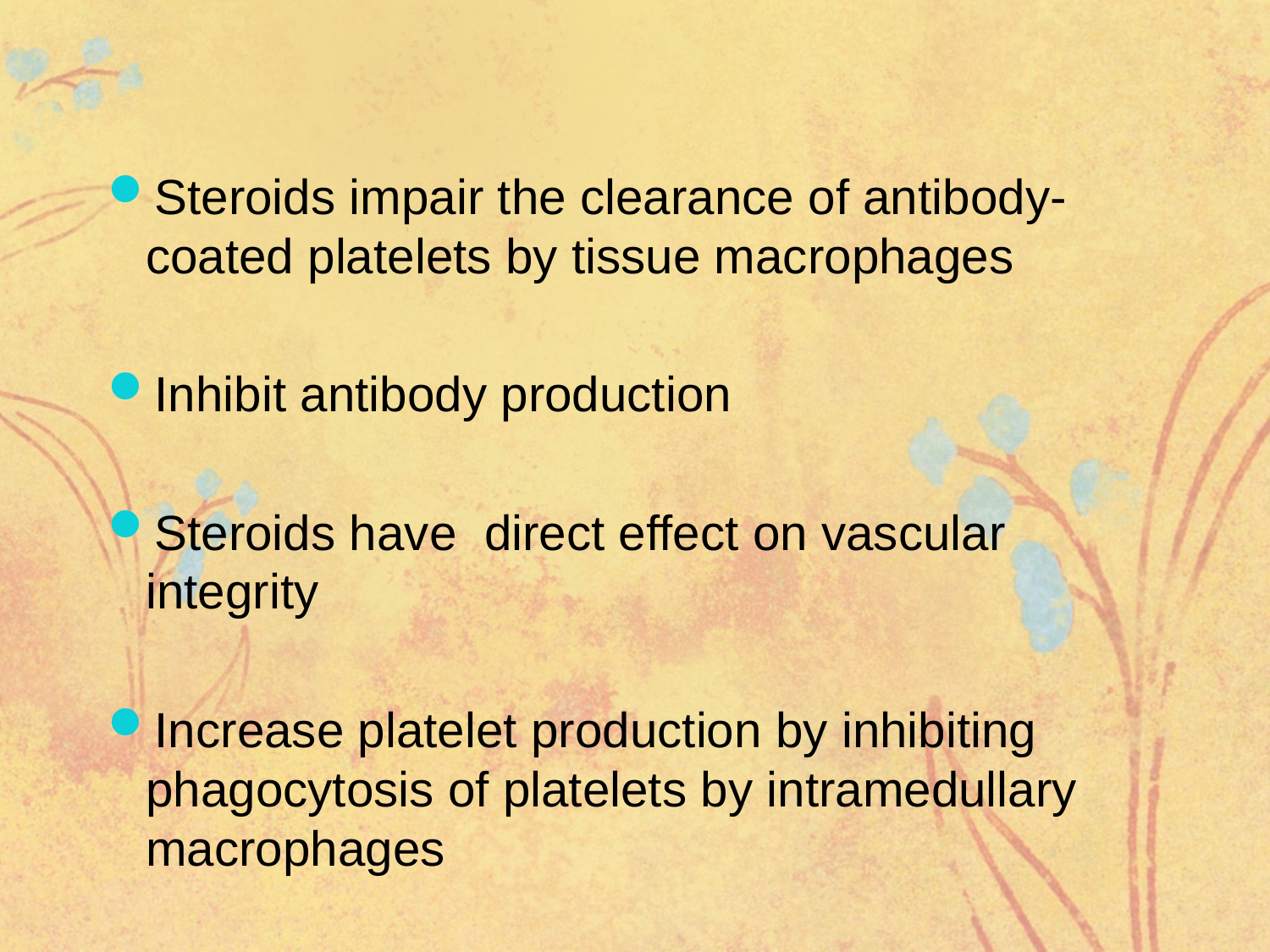

Steroids impair the clearance of antibody-coated platelets by tissue macrophages

Inhibit antibody production

Steroids have  direct effect on vascular integrity

Increase platelet production by inhibiting phagocytosis of platelets by intramedullary macrophages